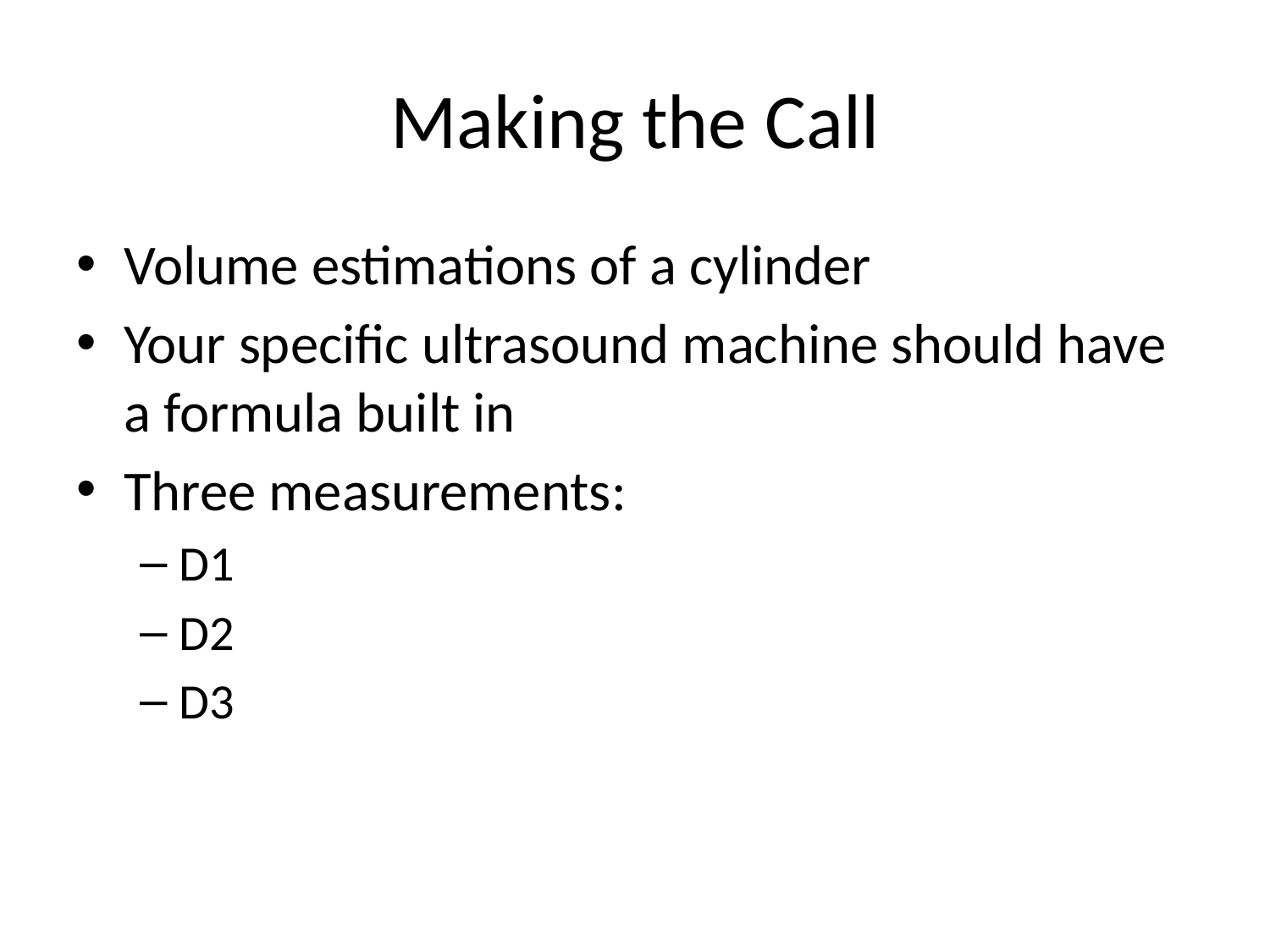

# Making the Call
Volume estimations of a cylinder
Your specific ultrasound machine should have a formula built in
Three measurements:
D1
D2
D3